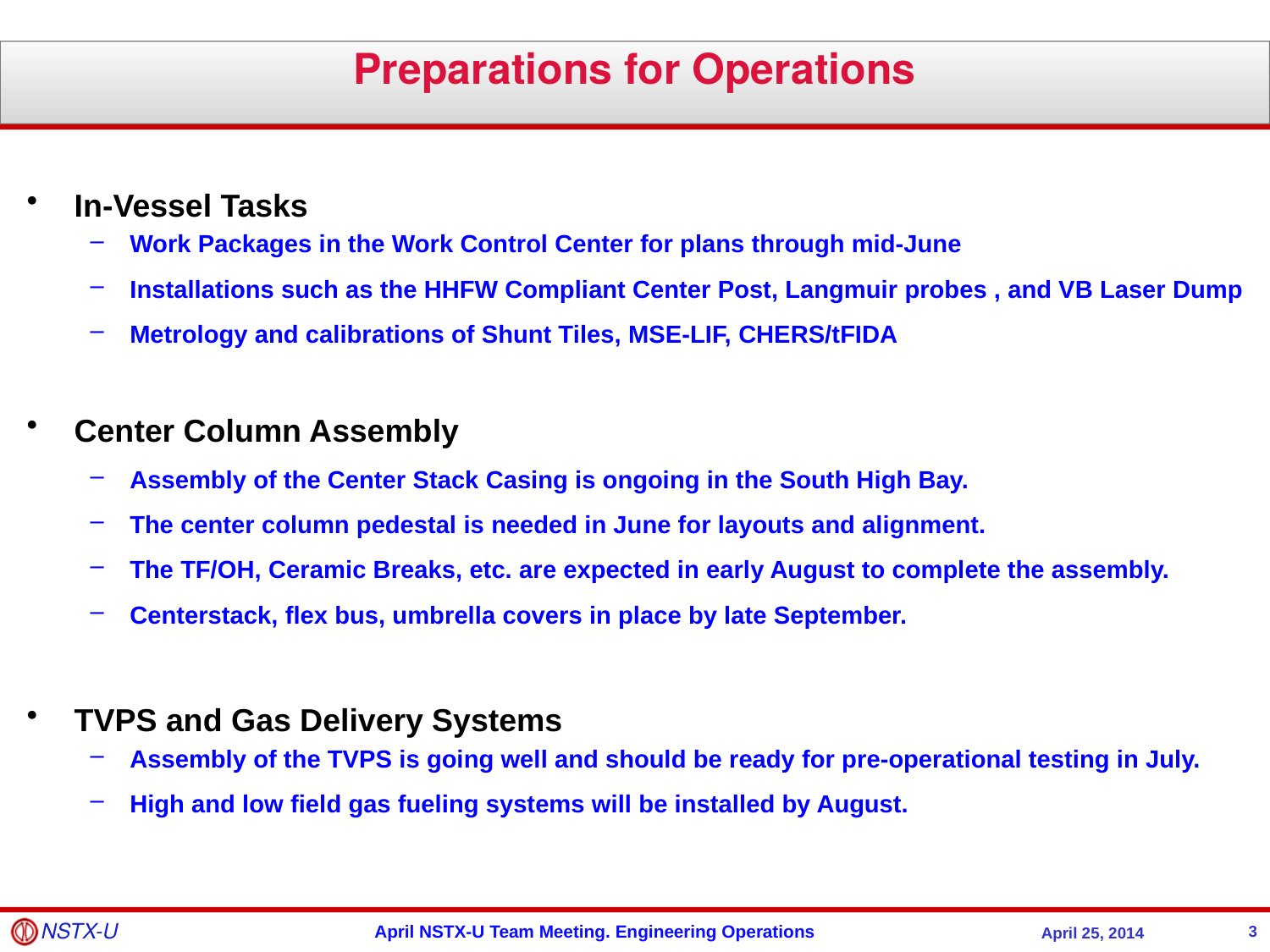

Preparations for Operations
In-Vessel Tasks
Work Packages in the Work Control Center for plans through mid-June
Installations such as the HHFW Compliant Center Post, Langmuir probes , and VB Laser Dump
Metrology and calibrations of Shunt Tiles, MSE-LIF, CHERS/tFIDA

Center Column Assembly
Assembly of the Center Stack Casing is ongoing in the South High Bay.
The center column pedestal is needed in June for layouts and alignment.
The TF/OH, Ceramic Breaks, etc. are expected in early August to complete the assembly.
Centerstack, flex bus, umbrella covers in place by late September.

TVPS and Gas Delivery Systems
Assembly of the TVPS is going well and should be ready for pre-operational testing in July.
High and low field gas fueling systems will be installed by August.
3